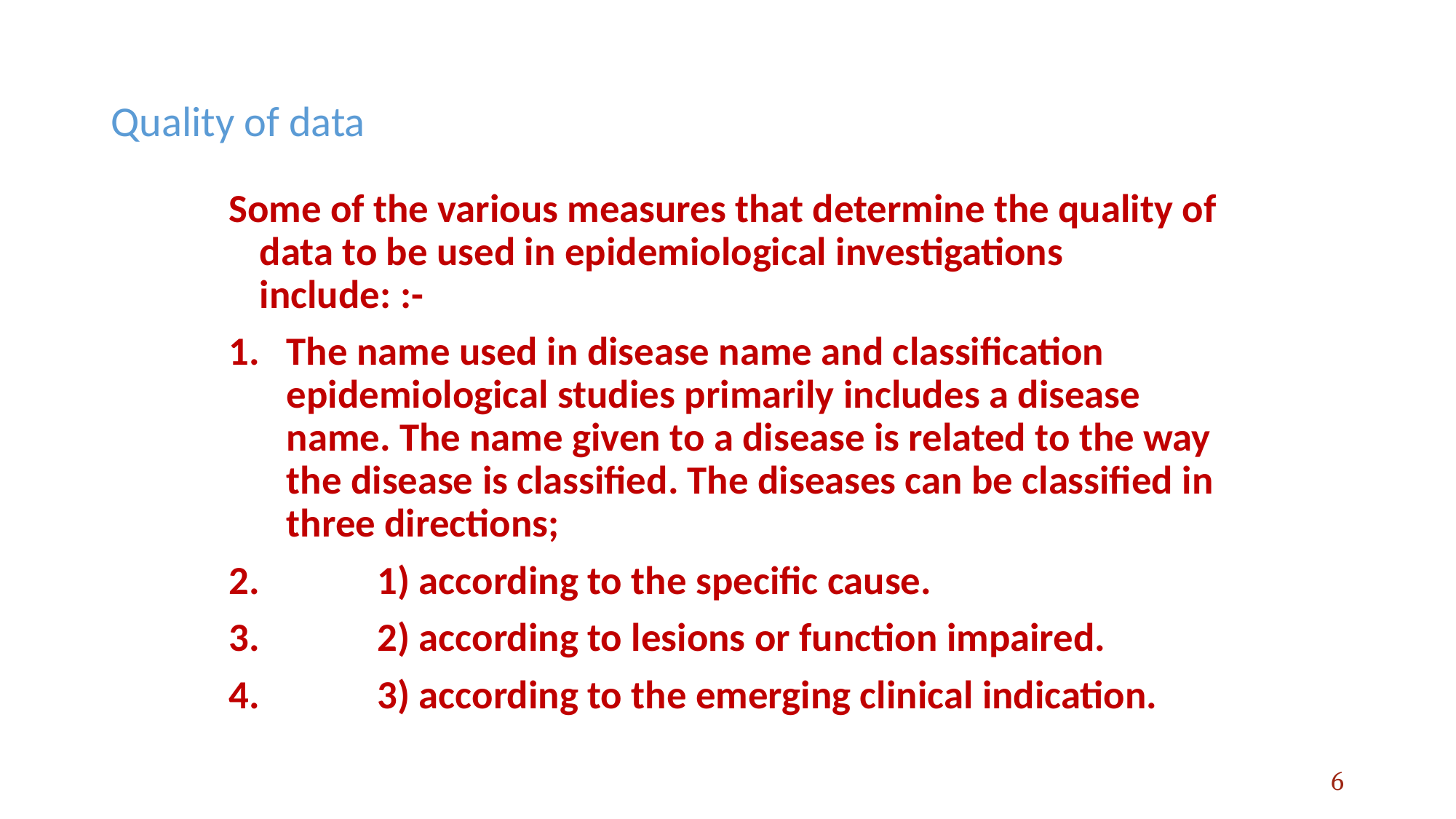

# Quality of data
Some of the various measures that determine the quality of data to be used in epidemiological investigations include: :-
The name used in disease name and classification epidemiological studies primarily includes a disease name. The name given to a disease is related to the way the disease is classified. The diseases can be classified in three directions;
          1) according to the specific cause.
          2) according to lesions or function impaired.
          3) according to the emerging clinical indication.
6